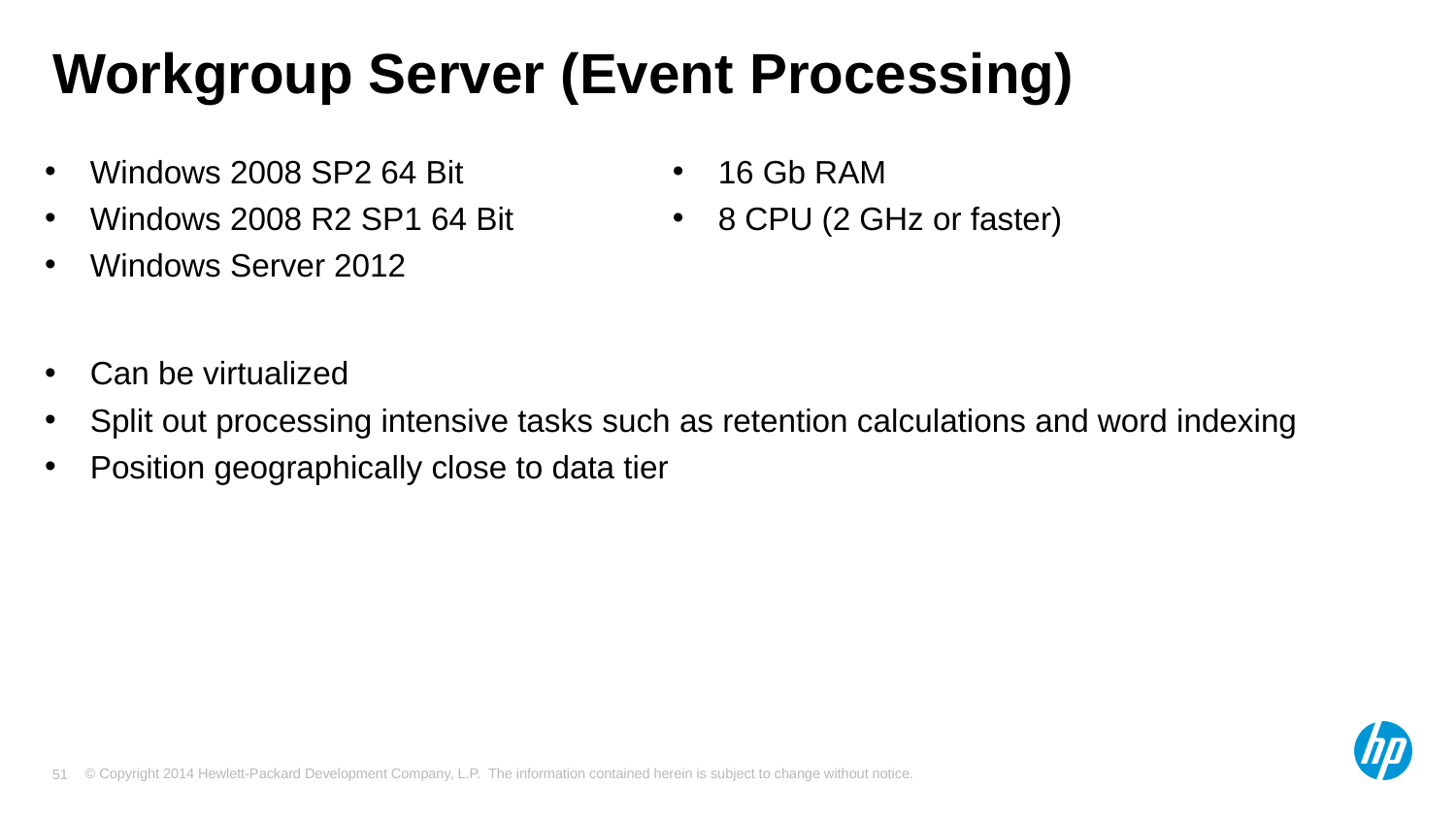

# Workgroup Server (Event Processing)
Windows 2008 SP2 64 Bit
Windows 2008 R2 SP1 64 Bit
Windows Server 2012
16 Gb RAM
8 CPU (2 GHz or faster)
Can be virtualized
Split out processing intensive tasks such as retention calculations and word indexing
Position geographically close to data tier